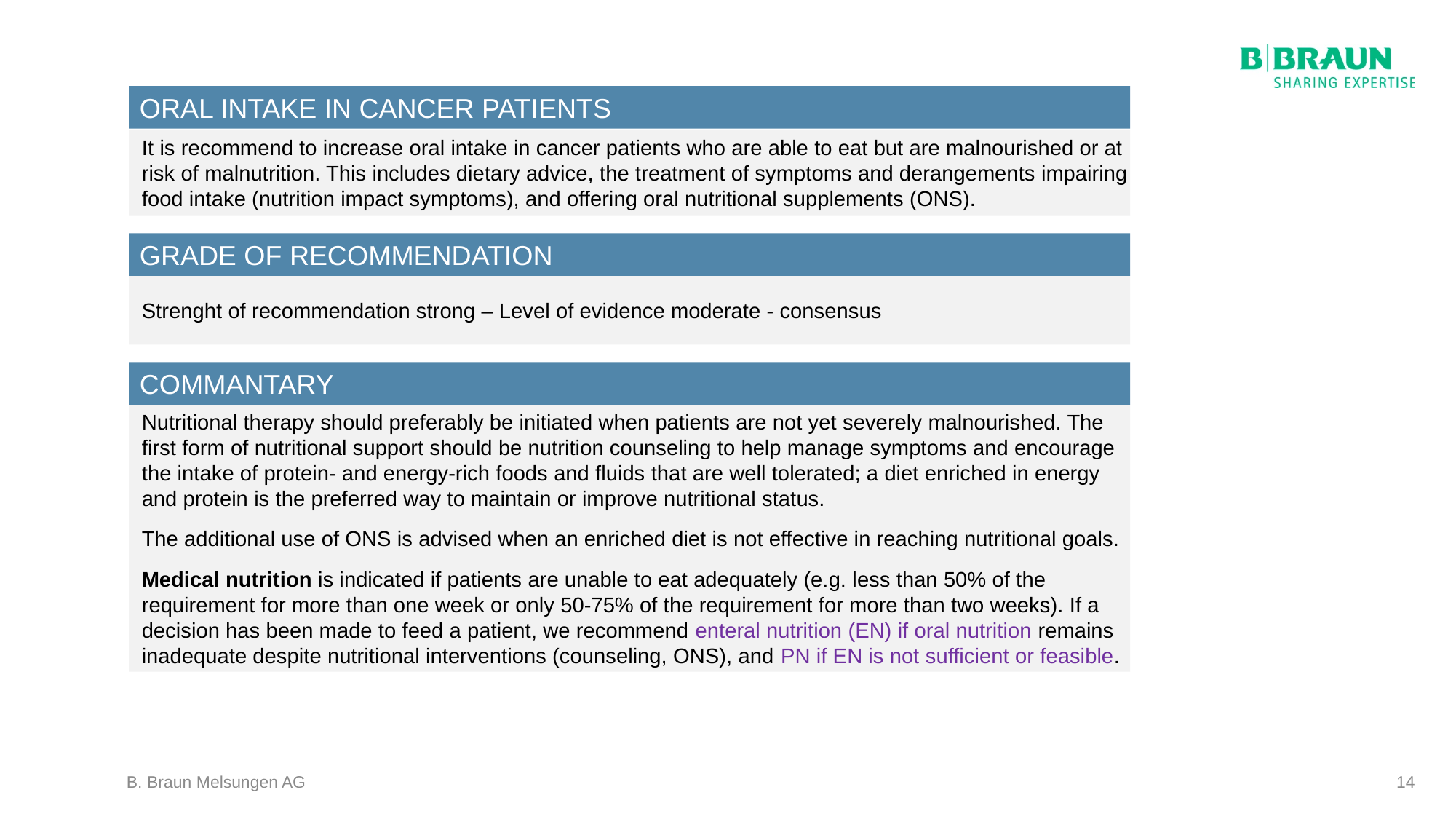

ORAL INTAKE IN CANCER PATIENTS
It is recommend to increase oral intake in cancer patients who are able to eat but are malnourished or at risk of malnutrition. This includes dietary advice, the treatment of symptoms and derangements impairing food intake (nutrition impact symptoms), and offering oral nutritional supplements (ONS).
GRADE OF RECOMMENDATION
Strenght of recommendation strong – Level of evidence moderate - consensus
COMMANTARY
Nutritional therapy should preferably be initiated when patients are not yet severely malnourished. The first form of nutritional support should be nutrition counseling to help manage symptoms and encourage the intake of protein- and energy-rich foods and fluids that are well tolerated; a diet enriched in energy and protein is the preferred way to maintain or improve nutritional status.
The additional use of ONS is advised when an enriched diet is not effective in reaching nutritional goals.
Medical nutrition is indicated if patients are unable to eat adequately (e.g. less than 50% of the requirement for more than one week or only 50-75% of the requirement for more than two weeks). If a decision has been made to feed a patient, we recommend enteral nutrition (EN) if oral nutrition remains inadequate despite nutritional interventions (counseling, ONS), and PN if EN is not sufficient or feasible.
B. Braun Melsungen AG
14